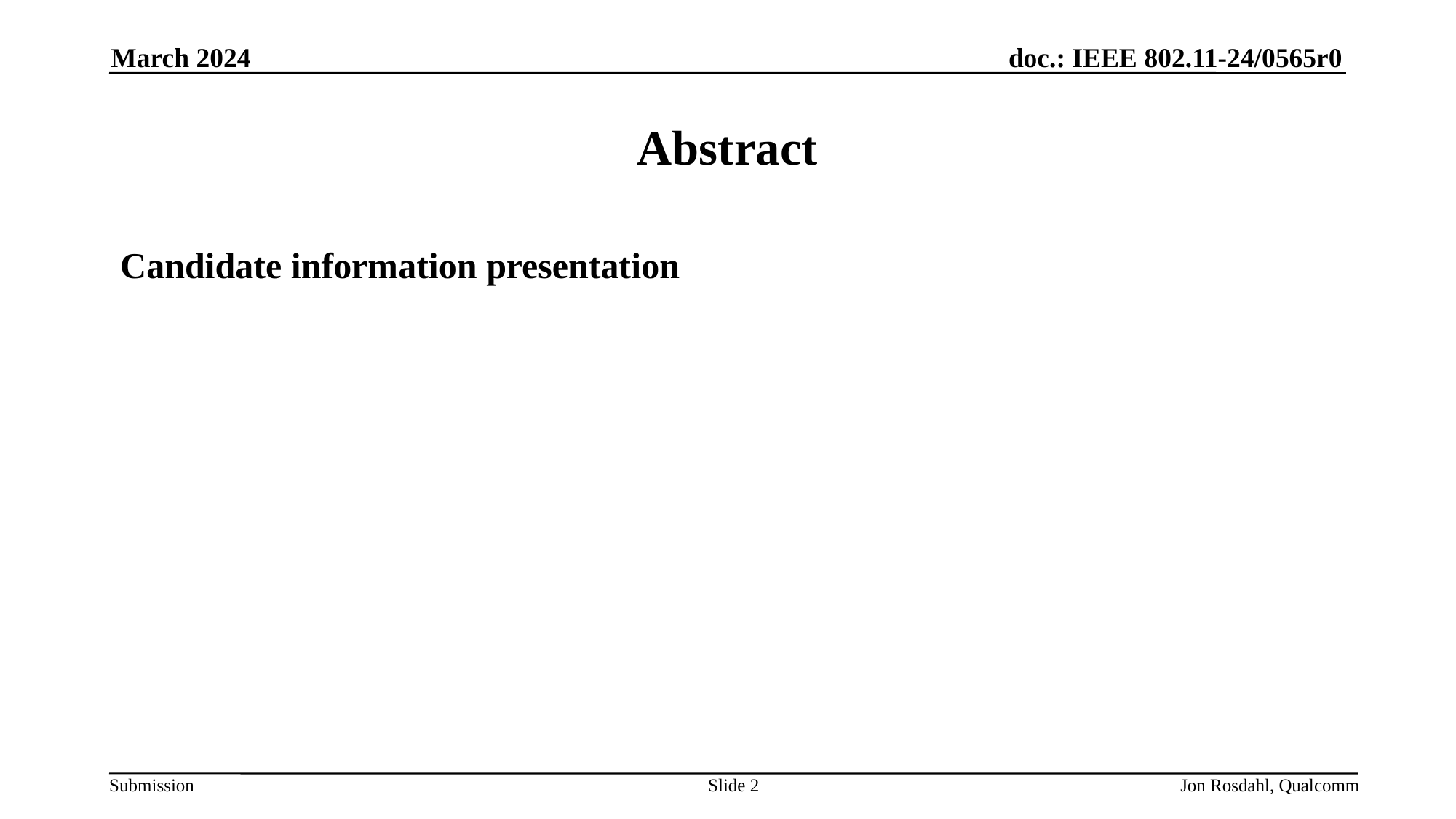

March 2024
# Abstract
Candidate information presentation
Slide 2
Jon Rosdahl, Qualcomm